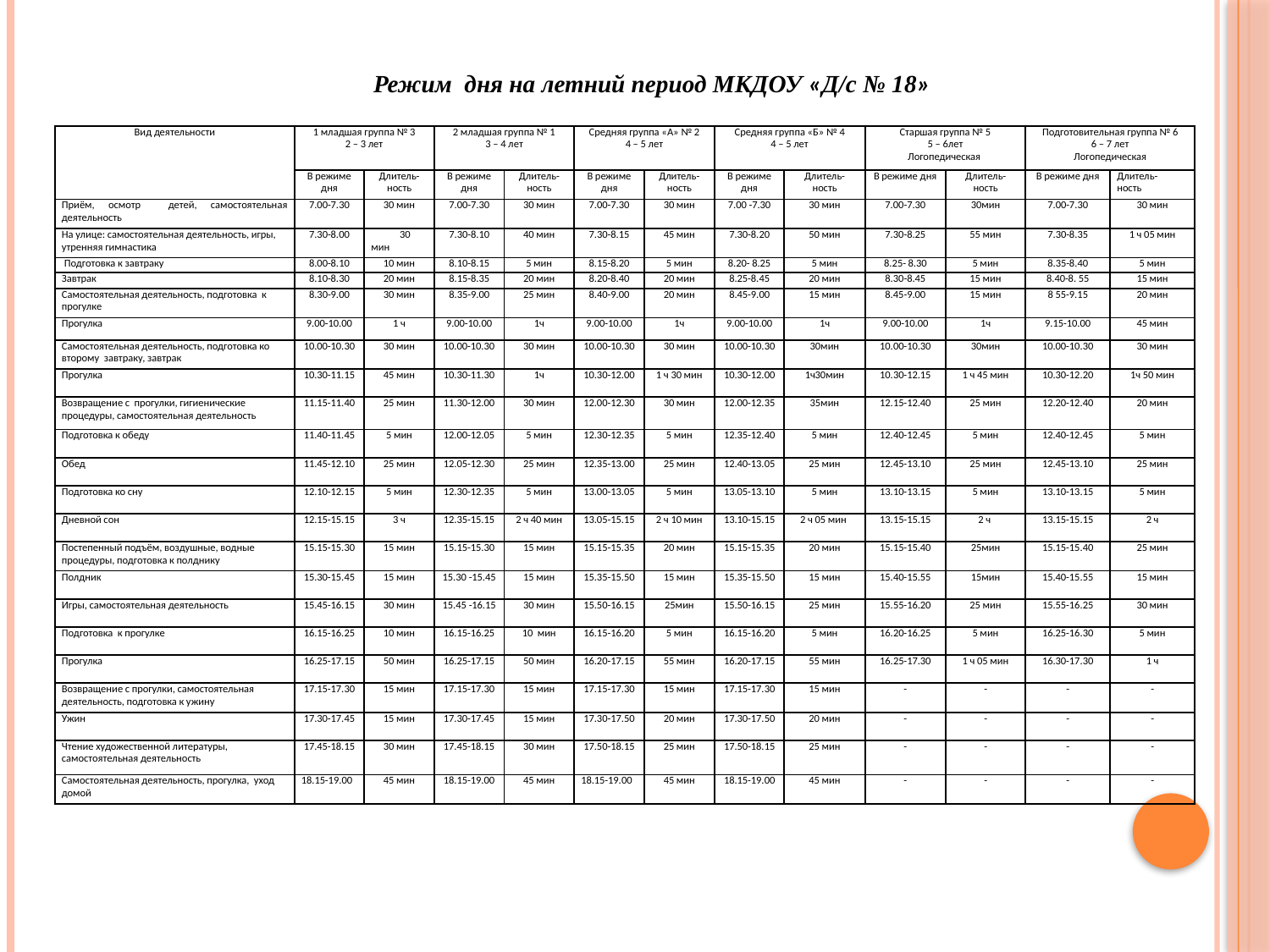

Режим  дня на летний период МКДОУ «Д/с № 18»
| Вид деятельности | 1 младшая группа № 3 2 – 3 лет |  | 2 младшая группа № 1 3 – 4 лет |  | Средняя группа «А» № 2 4 – 5 лет |  | Средняя группа «Б» № 4 4 – 5 лет |  | Старшая группа № 5 5 – 6лет Логопедическая |  | Подготовительная группа № 6 6 – 7 лет Логопедическая |  |
| --- | --- | --- | --- | --- | --- | --- | --- | --- | --- | --- | --- | --- |
|  | В режиме дня | Длитель- ность | В режиме дня | Длитель- ность | В режиме дня | Длитель- ность | В режиме дня | Длитель- ность | В режиме дня | Длитель- ность | В режиме дня | Длитель- ность |
| Приём, осмотр детей, самостоятельная деятельность | 7.00-7.30 | 30 мин | 7.00-7.30 | 30 мин | 7.00-7.30 | 30 мин | 7.00 -7.30 | 30 мин | 7.00-7.30 | 30мин | 7.00-7.30 | 30 мин |
| На улице: самостоятельная деятельность, игры, утренняя гимнастика | 7.30-8.00 | 30 мин | 7.30-8.10 | 40 мин | 7.30-8.15 | 45 мин | 7.30-8.20 | 50 мин | 7.30-8.25 | 55 мин | 7.30-8.35 | 1 ч 05 мин |
| Подготовка к завтраку | 8.00-8.10 | 10 мин | 8.10-8.15 | 5 мин | 8.15-8.20 | 5 мин | 8.20- 8.25 | 5 мин | 8.25- 8.30 | 5 мин | 8.35-8.40 | 5 мин |
| Завтрак | 8.10-8.30 | 20 мин | 8.15-8.35 | 20 мин | 8.20-8.40 | 20 мин | 8.25-8.45 | 20 мин | 8.30-8.45 | 15 мин | 8.40-8. 55 | 15 мин |
| Самостоятельная деятельность, подготовка к прогулке | 8.30-9.00 | 30 мин | 8.35-9.00 | 25 мин | 8.40-9.00 | 20 мин | 8.45-9.00 | 15 мин | 8.45-9.00 | 15 мин | 8 55-9.15 | 20 мин |
| Прогулка | 9.00-10.00 | 1 ч | 9.00-10.00 | 1ч | 9.00-10.00 | 1ч | 9.00-10.00 | 1ч | 9.00-10.00 | 1ч | 9.15-10.00 | 45 мин |
| Самостоятельная деятельность, подготовка ко второму завтраку, завтрак | 10.00-10.30 | 30 мин | 10.00-10.30 | 30 мин | 10.00-10.30 | 30 мин | 10.00-10.30 | 30мин | 10.00-10.30 | 30мин | 10.00-10.30 | 30 мин |
| Прогулка | 10.30-11.15 | 45 мин | 10.30-11.30 | 1ч | 10.30-12.00 | 1 ч 30 мин | 10.30-12.00 | 1ч30мин | 10.30-12.15 | 1 ч 45 мин | 10.30-12.20 | 1ч 50 мин |
| Возвращение с прогулки, гигиенические процедуры, самостоятельная деятельность | 11.15-11.40 | 25 мин | 11.30-12.00 | 30 мин | 12.00-12.30 | 30 мин | 12.00-12.35 | 35мин | 12.15-12.40 | 25 мин | 12.20-12.40 | 20 мин |
| Подготовка к обеду | 11.40-11.45 | 5 мин | 12.00-12.05 | 5 мин | 12.30-12.35 | 5 мин | 12.35-12.40 | 5 мин | 12.40-12.45 | 5 мин | 12.40-12.45 | 5 мин |
| Обед | 11.45-12.10 | 25 мин | 12.05-12.30 | 25 мин | 12.35-13.00 | 25 мин | 12.40-13.05 | 25 мин | 12.45-13.10 | 25 мин | 12.45-13.10 | 25 мин |
| Подготовка ко сну | 12.10-12.15 | 5 мин | 12.30-12.35 | 5 мин | 13.00-13.05 | 5 мин | 13.05-13.10 | 5 мин | 13.10-13.15 | 5 мин | 13.10-13.15 | 5 мин |
| Дневной сон | 12.15-15.15 | 3 ч | 12.35-15.15 | 2 ч 40 мин | 13.05-15.15 | 2 ч 10 мин | 13.10-15.15 | 2 ч 05 мин | 13.15-15.15 | 2 ч | 13.15-15.15 | 2 ч |
| Постепенный подъём, воздушные, водные процедуры, подготовка к полднику | 15.15-15.30 | 15 мин | 15.15-15.30 | 15 мин | 15.15-15.35 | 20 мин | 15.15-15.35 | 20 мин | 15.15-15.40 | 25мин | 15.15-15.40 | 25 мин |
| Полдник | 15.30-15.45 | 15 мин | 15.30 -15.45 | 15 мин | 15.35-15.50 | 15 мин | 15.35-15.50 | 15 мин | 15.40-15.55 | 15мин | 15.40-15.55 | 15 мин |
| Игры, самостоятельная деятельность | 15.45-16.15 | 30 мин | 15.45 -16.15 | 30 мин | 15.50-16.15 | 25мин | 15.50-16.15 | 25 мин | 15.55-16.20 | 25 мин | 15.55-16.25 | 30 мин |
| Подготовка к прогулке | 16.15-16.25 | 10 мин | 16.15-16.25 | 10 мин | 16.15-16.20 | 5 мин | 16.15-16.20 | 5 мин | 16.20-16.25 | 5 мин | 16.25-16.30 | 5 мин |
| Прогулка | 16.25-17.15 | 50 мин | 16.25-17.15 | 50 мин | 16.20-17.15 | 55 мин | 16.20-17.15 | 55 мин | 16.25-17.30 | 1 ч 05 мин | 16.30-17.30 | 1 ч |
| Возвращение с прогулки, самостоятельная деятельность, подготовка к ужину | 17.15-17.30 | 15 мин | 17.15-17.30 | 15 мин | 17.15-17.30 | 15 мин | 17.15-17.30 | 15 мин | - | - | - | - |
| Ужин | 17.30-17.45 | 15 мин | 17.30-17.45 | 15 мин | 17.30-17.50 | 20 мин | 17.30-17.50 | 20 мин | - | - | - | - |
| Чтение художественной литературы, самостоятельная деятельность | 17.45-18.15 | 30 мин | 17.45-18.15 | 30 мин | 17.50-18.15 | 25 мин | 17.50-18.15 | 25 мин | - | - | - | - |
| Самостоятельная деятельность, прогулка, уход домой | 18.15-19.00 | 45 мин | 18.15-19.00 | 45 мин | 18.15-19.00 | 45 мин | 18.15-19.00 | 45 мин | - | - | - | - |